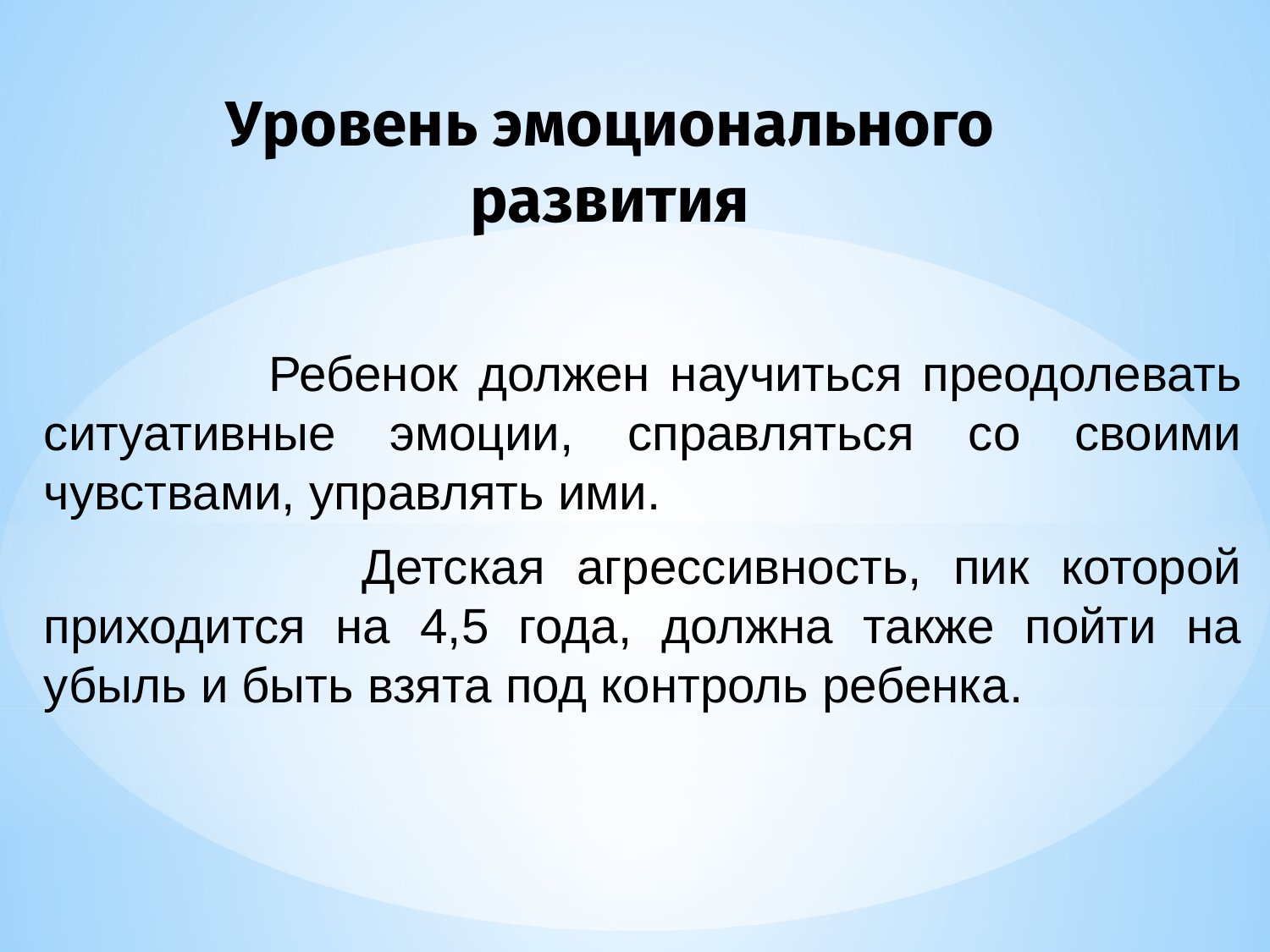

# Уровень эмоционального развития
           Ребенок должен научиться преодолевать ситуативные эмоции, справляться со своими чувствами, управлять ими.
          Детская агрессивность, пик которой приходится на 4,5 года, должна также пойти на убыль и быть взята под контроль ребенка.